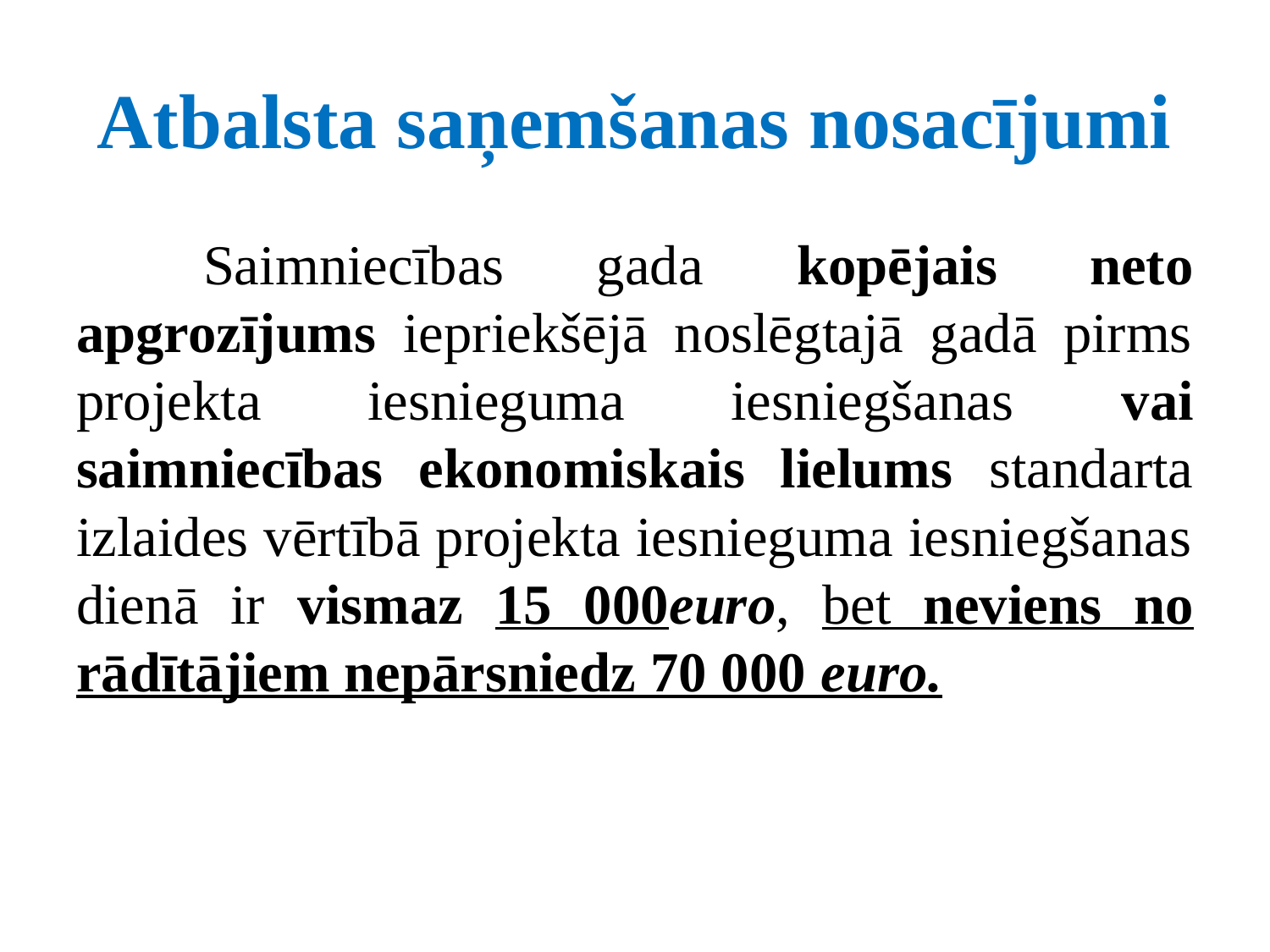

# Atbalsta saņemšanas nosacījumi
	Saimniecības gada kopējais neto apgrozījums iepriekšējā noslēgtajā gadā pirms projekta iesnieguma iesniegšanas vai saimniecības ekonomiskais lielums standarta izlaides vērtībā projekta iesnieguma iesniegšanas dienā ir vismaz 15 000euro, bet neviens no rādītājiem nepārsniedz 70 000 euro.